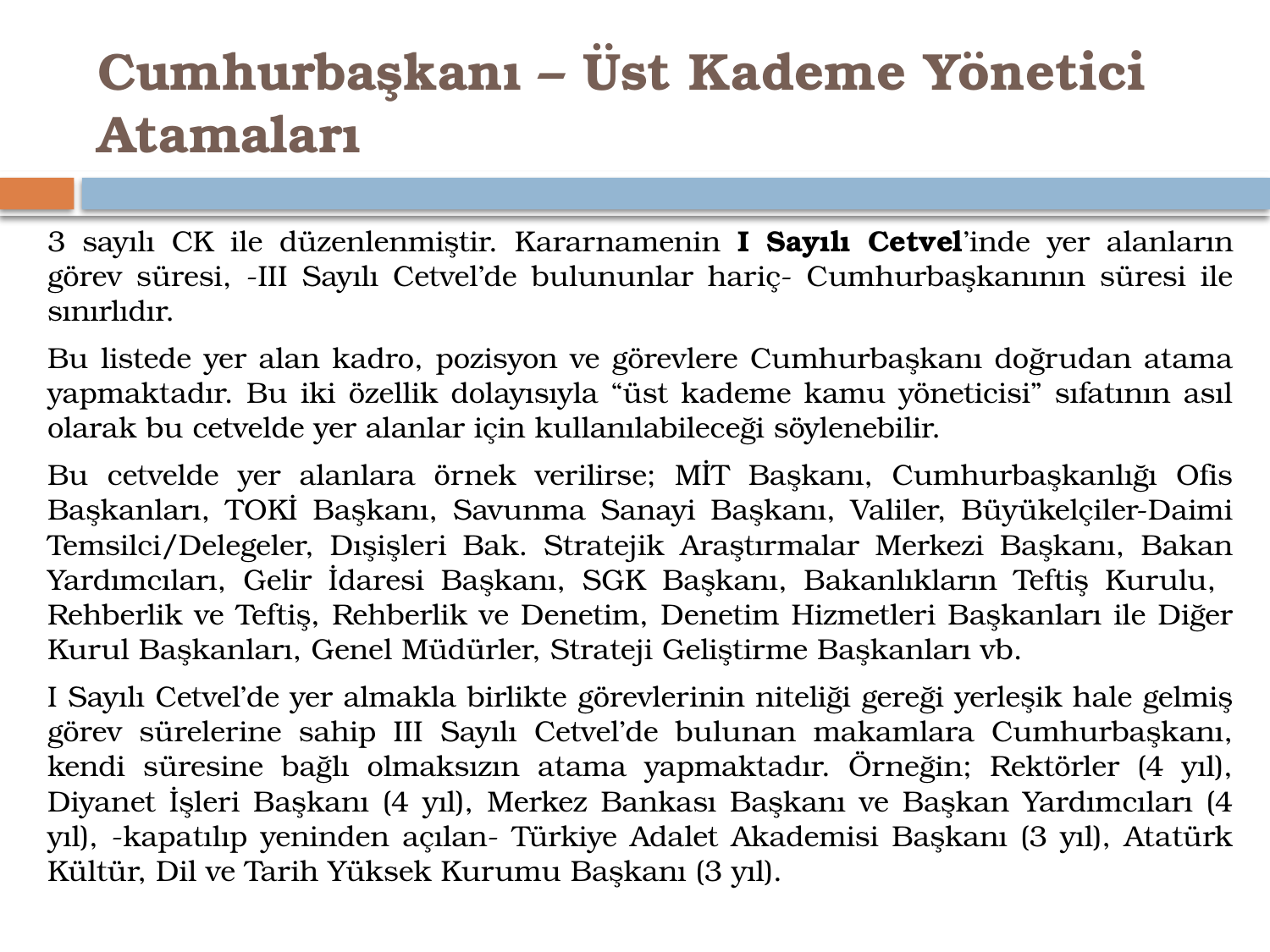

# Cumhurbaşkanı – Üst Kademe Yönetici Atamaları
3 sayılı CK ile düzenlenmiştir. Kararnamenin I Sayılı Cetvel’inde yer alanların görev süresi, -III Sayılı Cetvel’de bulununlar hariç- Cumhurbaşkanının süresi ile sınırlıdır.
Bu listede yer alan kadro, pozisyon ve görevlere Cumhurbaşkanı doğrudan atama yapmaktadır. Bu iki özellik dolayısıyla “üst kademe kamu yöneticisi” sıfatının asıl olarak bu cetvelde yer alanlar için kullanılabileceği söylenebilir.
Bu cetvelde yer alanlara örnek verilirse; MİT Başkanı, Cumhurbaşkanlığı Ofis Başkanları, TOKİ Başkanı, Savunma Sanayi Başkanı, Valiler, Büyükelçiler-Daimi Temsilci/Delegeler, Dışişleri Bak. Stratejik Araştırmalar Merkezi Başkanı, Bakan Yardımcıları, Gelir İdaresi Başkanı, SGK Başkanı, Bakanlıkların Teftiş Kurulu,  Rehberlik ve Teftiş, Rehberlik ve Denetim, Denetim Hizmetleri Başkanları ile Diğer Kurul Başkanları, Genel Müdürler, Strateji Geliştirme Başkanları vb.
I Sayılı Cetvel’de yer almakla birlikte görevlerinin niteliği gereği yerleşik hale gelmiş görev sürelerine sahip III Sayılı Cetvel’de bulunan makamlara Cumhurbaşkanı, kendi süresine bağlı olmaksızın atama yapmaktadır. Örneğin; Rektörler (4 yıl), Diyanet İşleri Başkanı (4 yıl), Merkez Bankası Başkanı ve Başkan Yardımcıları (4 yıl), -kapatılıp yeninden açılan- Türkiye Adalet Akademisi Başkanı (3 yıl), Atatürk Kültür, Dil ve Tarih Yüksek Kurumu Başkanı (3 yıl).